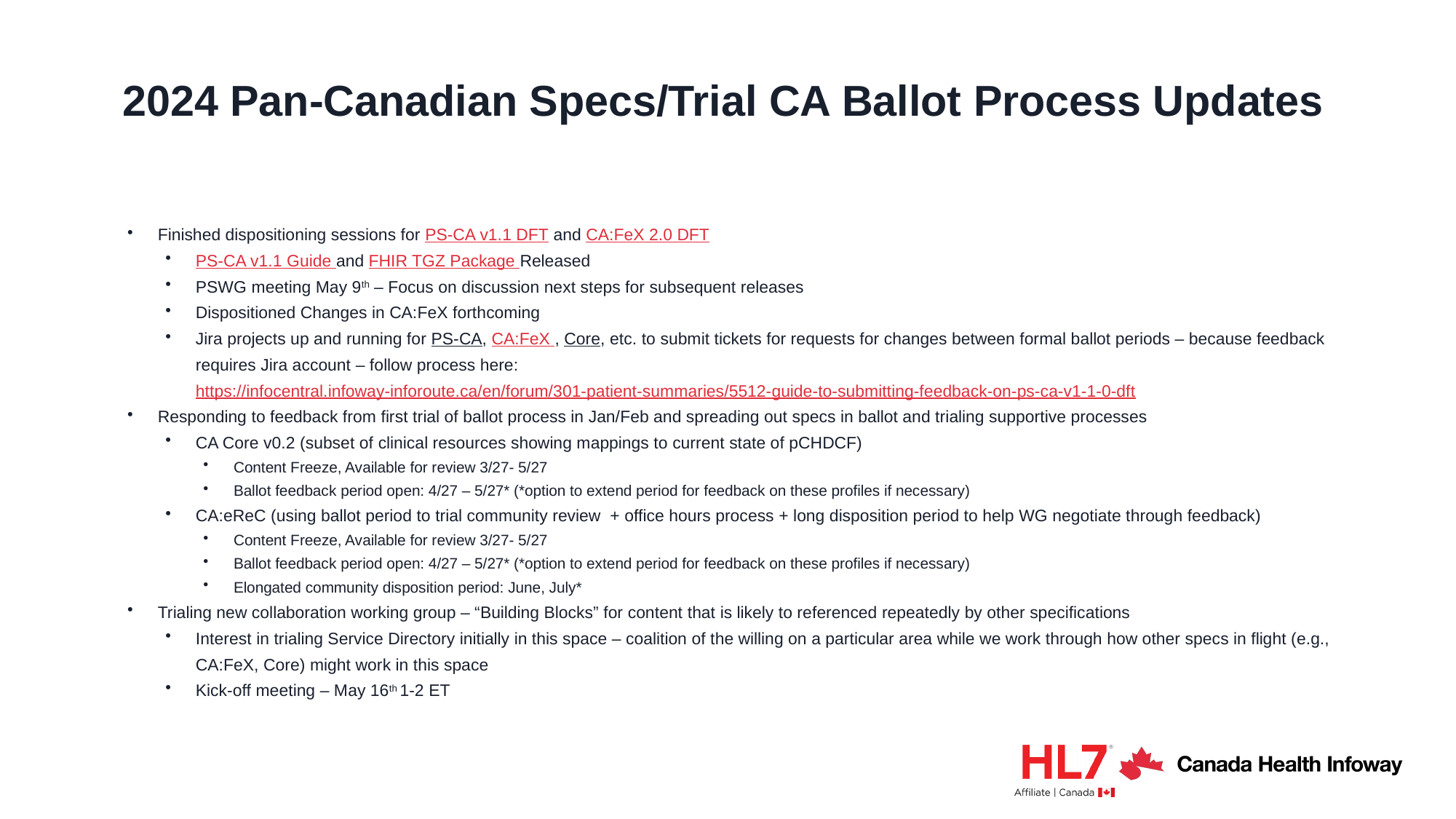

# 2024 Pan-Canadian Specs/Trial CA Ballot Process Updates
Finished dispositioning sessions for PS-CA v1.1 DFT and CA:FeX 2.0 DFT
PS-CA v1.1 Guide and FHIR TGZ Package Released
PSWG meeting May 9th – Focus on discussion next steps for subsequent releases
Dispositioned Changes in CA:FeX forthcoming
Jira projects up and running for PS-CA, CA:FeX , Core, etc. to submit tickets for requests for changes between formal ballot periods – because feedback requires Jira account – follow process here: https://infocentral.infoway-inforoute.ca/en/forum/301-patient-summaries/5512-guide-to-submitting-feedback-on-ps-ca-v1-1-0-dft
Responding to feedback from first trial of ballot process in Jan/Feb and spreading out specs in ballot and trialing supportive processes
CA Core v0.2 (subset of clinical resources showing mappings to current state of pCHDCF)
Content Freeze, Available for review 3/27- 5/27
Ballot feedback period open: 4/27 – 5/27* (*option to extend period for feedback on these profiles if necessary)
CA:eReC (using ballot period to trial community review  + office hours process + long disposition period to help WG negotiate through feedback)
Content Freeze, Available for review 3/27- 5/27
Ballot feedback period open: 4/27 – 5/27* (*option to extend period for feedback on these profiles if necessary)
Elongated community disposition period: June, July*
Trialing new collaboration working group – “Building Blocks” for content that is likely to referenced repeatedly by other specifications
Interest in trialing Service Directory initially in this space – coalition of the willing on a particular area while we work through how other specs in flight (e.g., CA:FeX, Core) might work in this space
Kick-off meeting – May 16th 1-2 ET